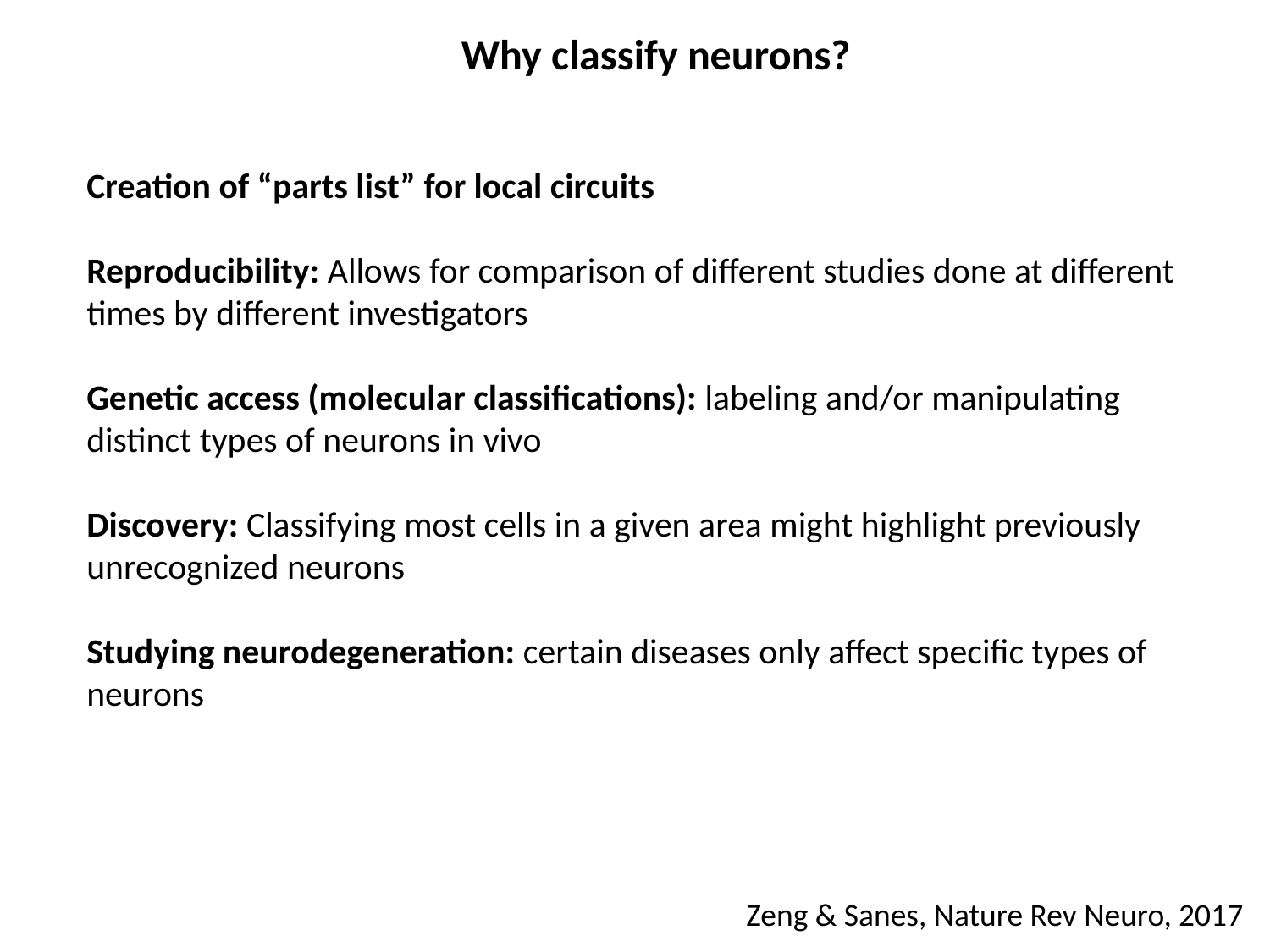

Why classify neurons?

Creation of “parts list” for local circuits

Reproducibility: Allows for comparison of different studies done at different times by different investigators

Genetic access (molecular classifications): labeling and/or manipulating distinct types of neurons in vivo

Discovery: Classifying most cells in a given area might highlight previously unrecognized neurons

Studying neurodegeneration: certain diseases only affect specific types of neurons
Zeng & Sanes, Nature Rev Neuro, 2017